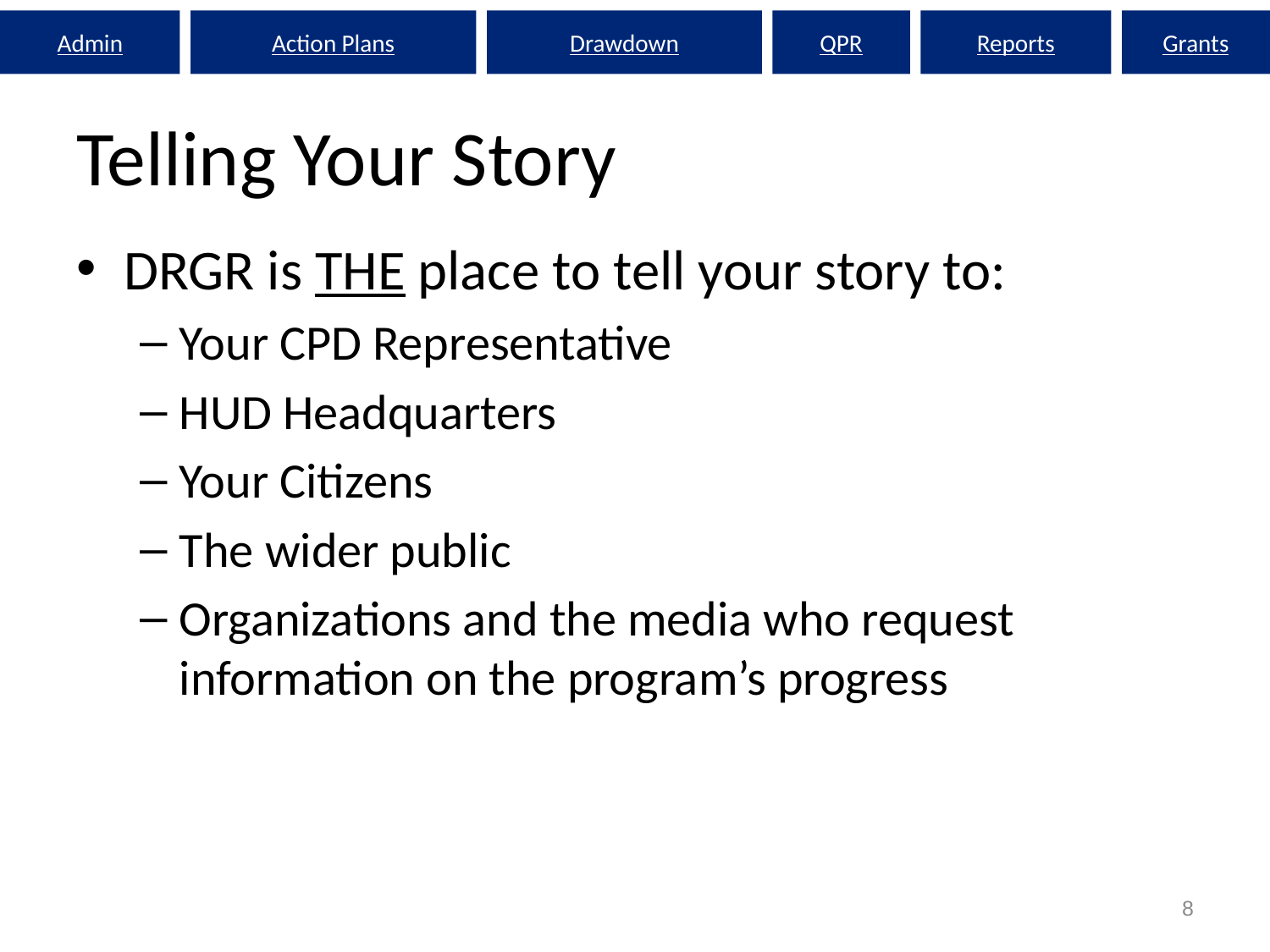

Admin
Action Plans
Drawdown
QPR
Reports
Grants
# Telling Your Story
DRGR is THE place to tell your story to:
Your CPD Representative
HUD Headquarters
Your Citizens
The wider public
Organizations and the media who request information on the program’s progress

8